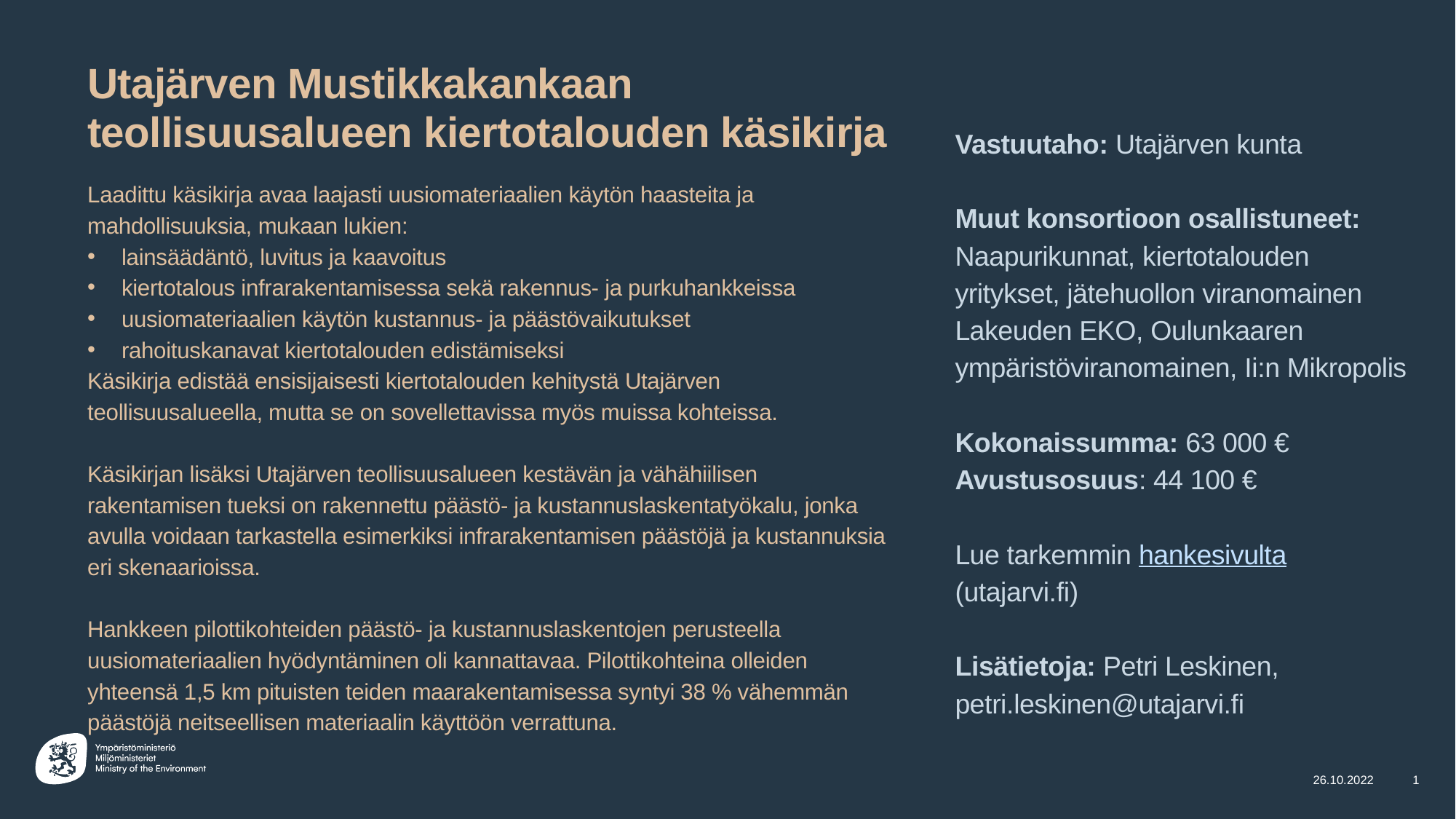

# Utajärven Mustikkakankaan teollisuusalueen kiertotalouden käsikirja
Vastuutaho: Utajärven kunta

Muut konsortioon osallistuneet:
Naapurikunnat, kiertotalouden yritykset, jätehuollon viranomainen Lakeuden EKO, Oulunkaaren ympäristöviranomainen, Ii:n Mikropolis

Kokonaissumma: 63 000 €
Avustusosuus: 44 100 €

Lue tarkemmin hankesivulta (utajarvi.fi)

Lisätietoja: Petri Leskinen, petri.leskinen@utajarvi.fi
Laadittu käsikirja avaa laajasti uusiomateriaalien käytön haasteita ja mahdollisuuksia, mukaan lukien:
lainsäädäntö, luvitus ja kaavoitus
kiertotalous infrarakentamisessa sekä rakennus- ja purkuhankkeissa
uusiomateriaalien käytön kustannus- ja päästövaikutukset
rahoituskanavat kiertotalouden edistämiseksi
Käsikirja edistää ensisijaisesti kiertotalouden kehitystä Utajärven teollisuusalueella, mutta se on sovellettavissa myös muissa kohteissa.

Käsikirjan lisäksi Utajärven teollisuusalueen kestävän ja vähähiilisen rakentamisen tueksi on rakennettu päästö- ja kustannuslaskentatyökalu, jonka avulla voidaan tarkastella esimerkiksi infrarakentamisen päästöjä ja kustannuksia eri skenaarioissa.

Hankkeen pilottikohteiden päästö- ja kustannuslaskentojen perusteella uusiomateriaalien hyödyntäminen oli kannattavaa. Pilottikohteina olleiden yhteensä 1,5 km pituisten teiden maarakentamisessa syntyi 38 % vähemmän päästöjä neitseellisen materiaalin käyttöön verrattuna.

26.10.2022
1